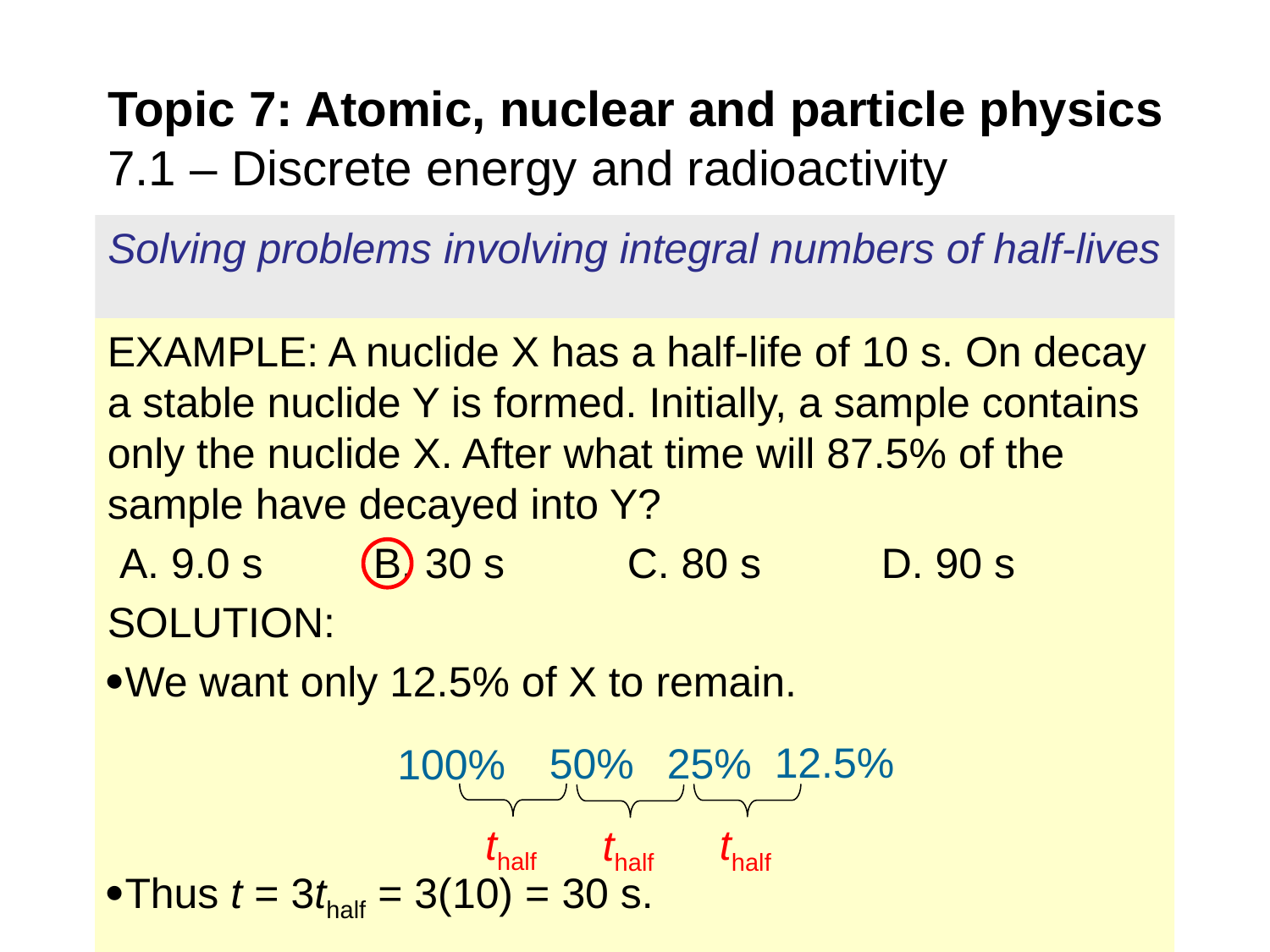

Topic 7: Atomic, nuclear and particle physics
7.1 – Discrete energy and radioactivity
Solving problems involving integral numbers of half-lives
EXAMPLE: A nuclide X has a half-life of 10 s. On decay a stable nuclide Y is formed. Initially, a sample contains only the nuclide X. After what time will 87.5% of the sample have decayed into Y?
 A. 9.0 s	 B. 30 s	 C. 80 s	 D. 90 s
SOLUTION:
•We want only 12.5% of X to remain.

•Thus t = 3thalf = 3(10) = 30 s.

12.5%
25%
50%
100%

thalf

thalf

thalf